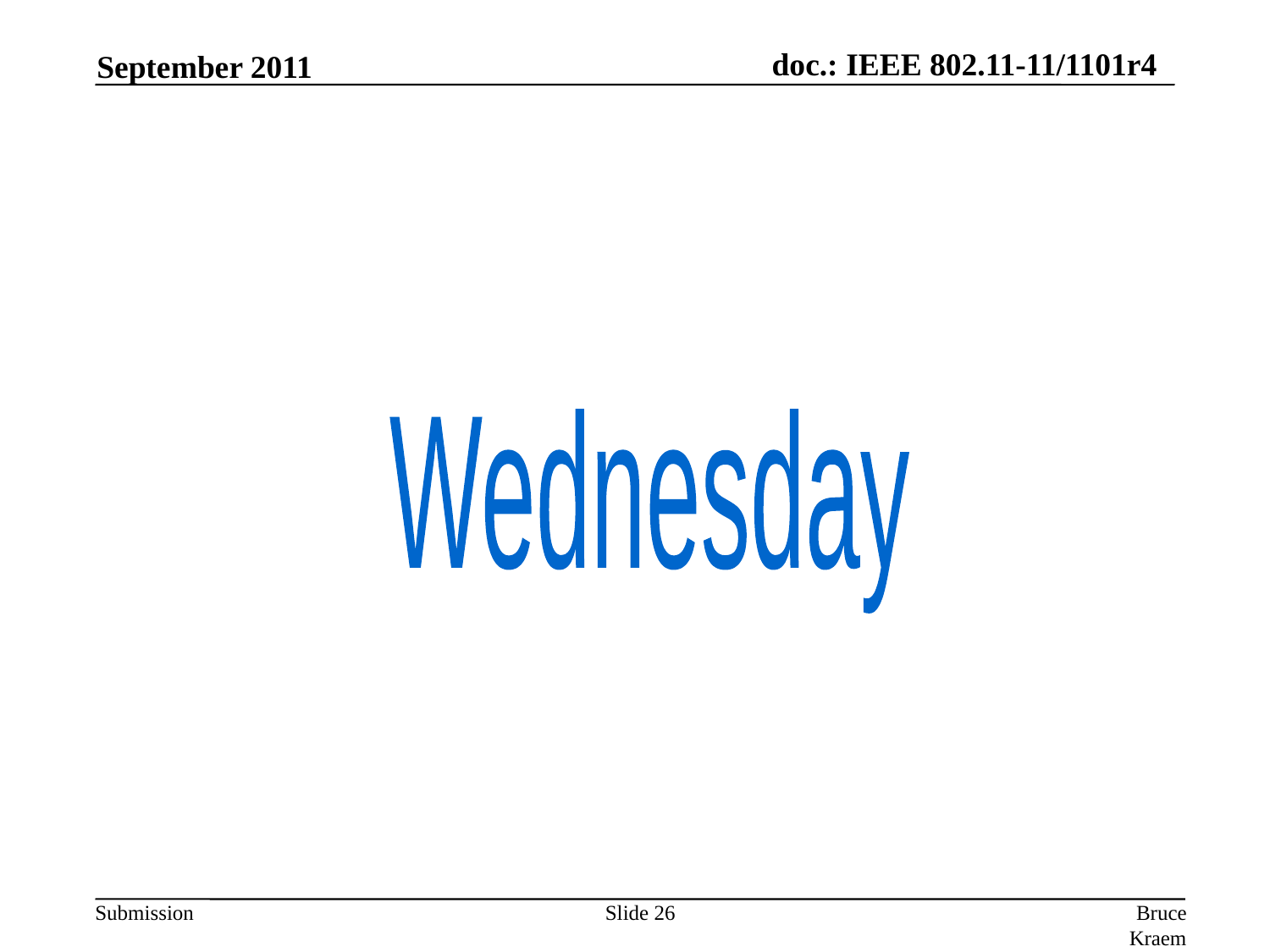

September 2011
Wednesday
Slide 26
Bruce Kraemer, Marvell